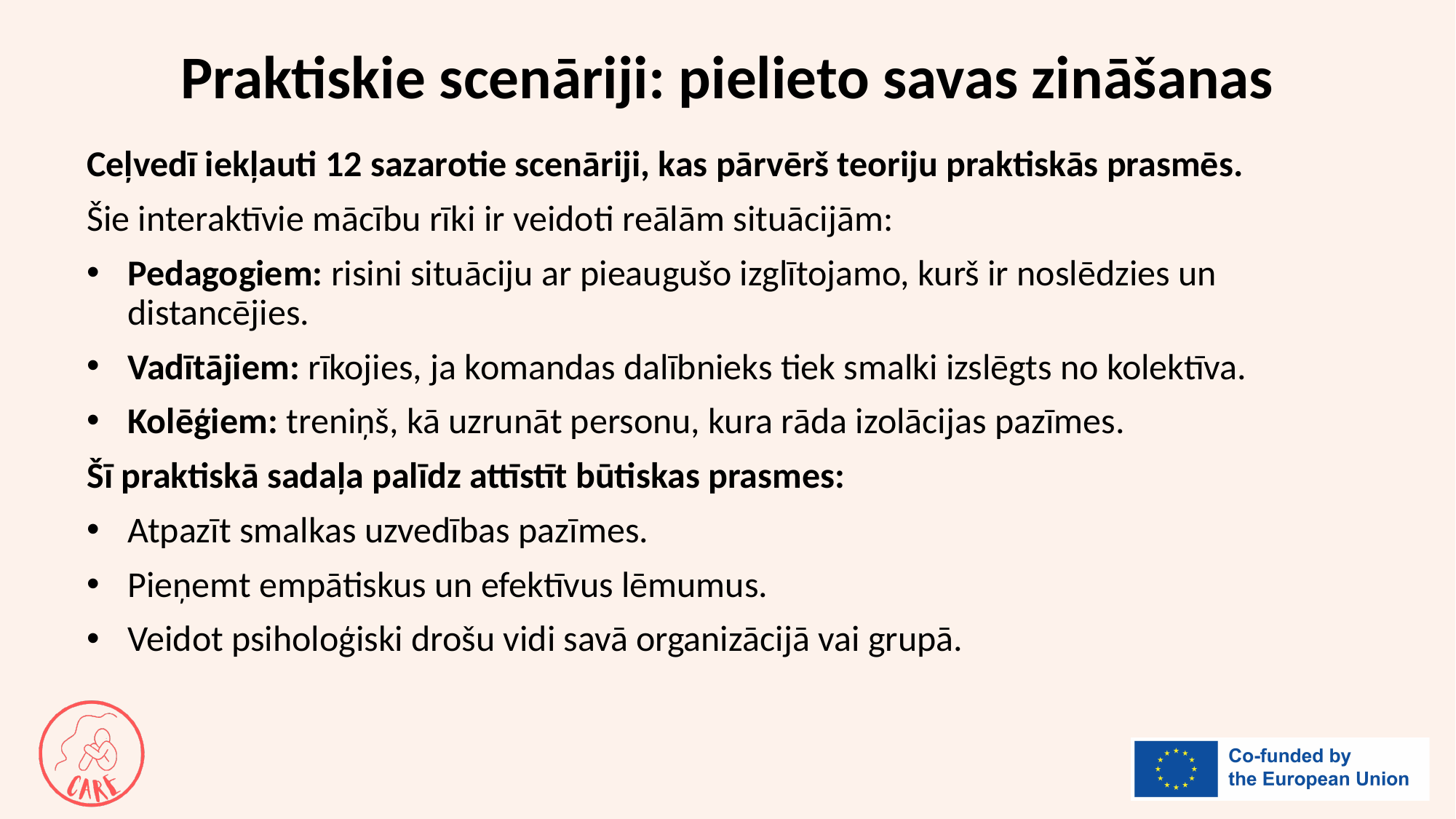

# Praktiskie scenāriji: pielieto savas zināšanas
Ceļvedī iekļauti 12 sazarotie scenāriji, kas pārvērš teoriju praktiskās prasmēs.
Šie interaktīvie mācību rīki ir veidoti reālām situācijām:
Pedagogiem: risini situāciju ar pieaugušo izglītojamo, kurš ir noslēdzies un distancējies.
Vadītājiem: rīkojies, ja komandas dalībnieks tiek smalki izslēgts no kolektīva.
Kolēģiem: treniņš, kā uzrunāt personu, kura rāda izolācijas pazīmes.
Šī praktiskā sadaļa palīdz attīstīt būtiskas prasmes:
Atpazīt smalkas uzvedības pazīmes.
Pieņemt empātiskus un efektīvus lēmumus.
Veidot psiholoģiski drošu vidi savā organizācijā vai grupā.